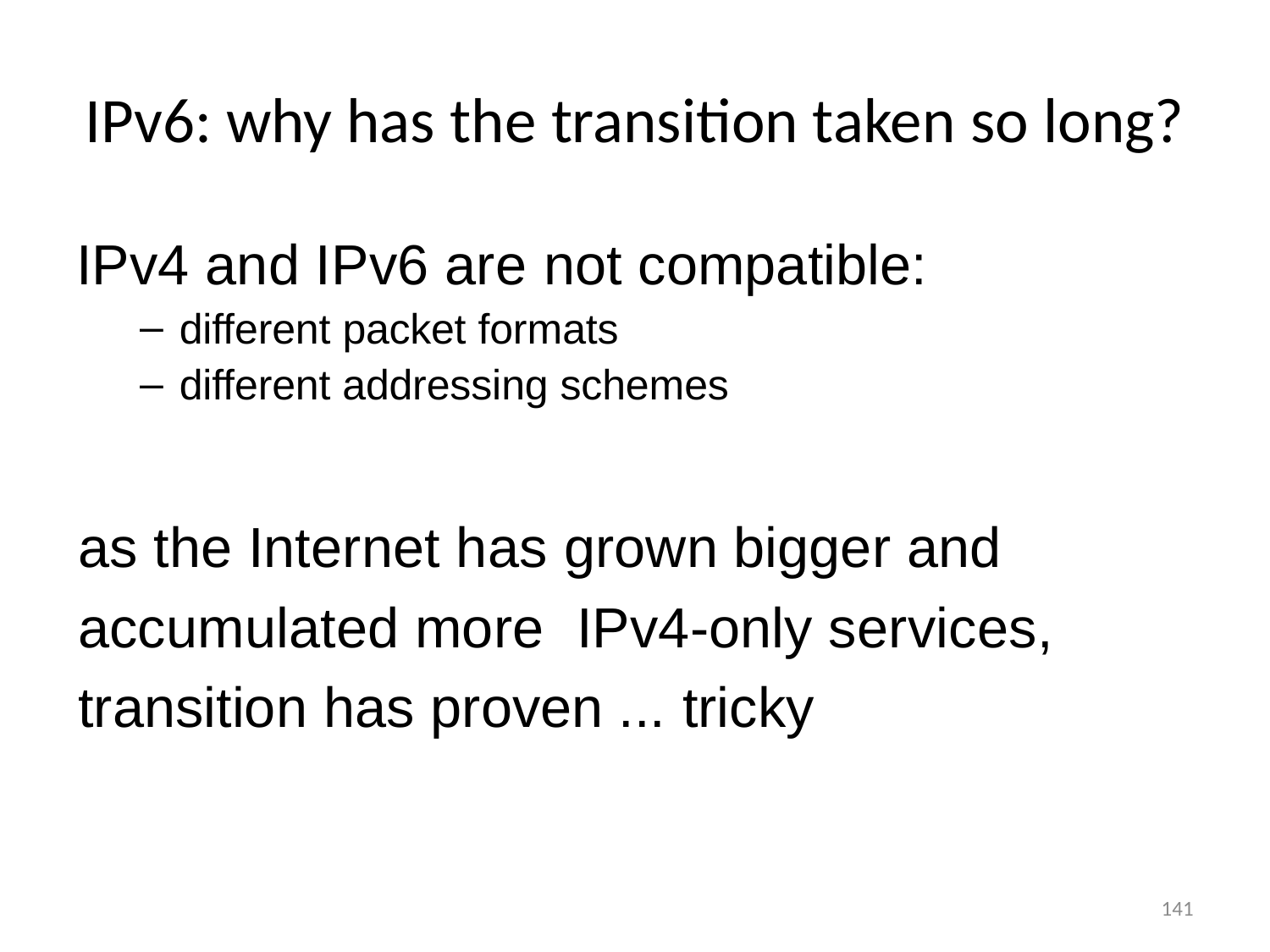

# IPv6: why has the transition taken so long?
IPv4 and IPv6 are not compatible:
different packet formats
different addressing schemes

as the Internet has grown bigger and accumulated more  IPv4-only services, transition has proven ... tricky

141